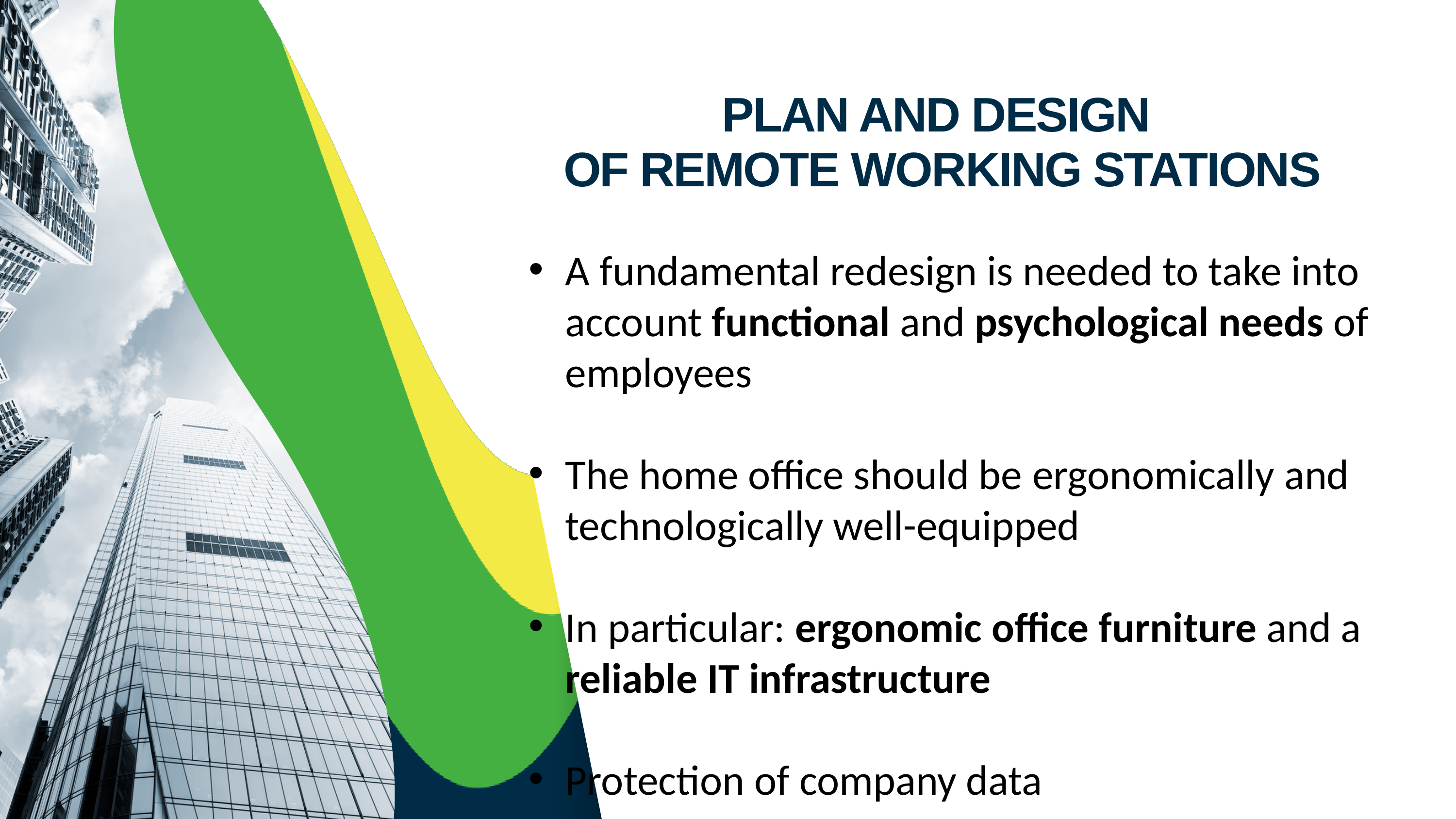

PLAN AND DESIGN
OF REMOTE WORKING STATIONS

A fundamental redesign is needed to take into account functional and psychological needs of employees
The home office should be ergonomically and technologically well-equipped
In particular: ergonomic office furniture and a reliable IT infrastructure
Protection of company data